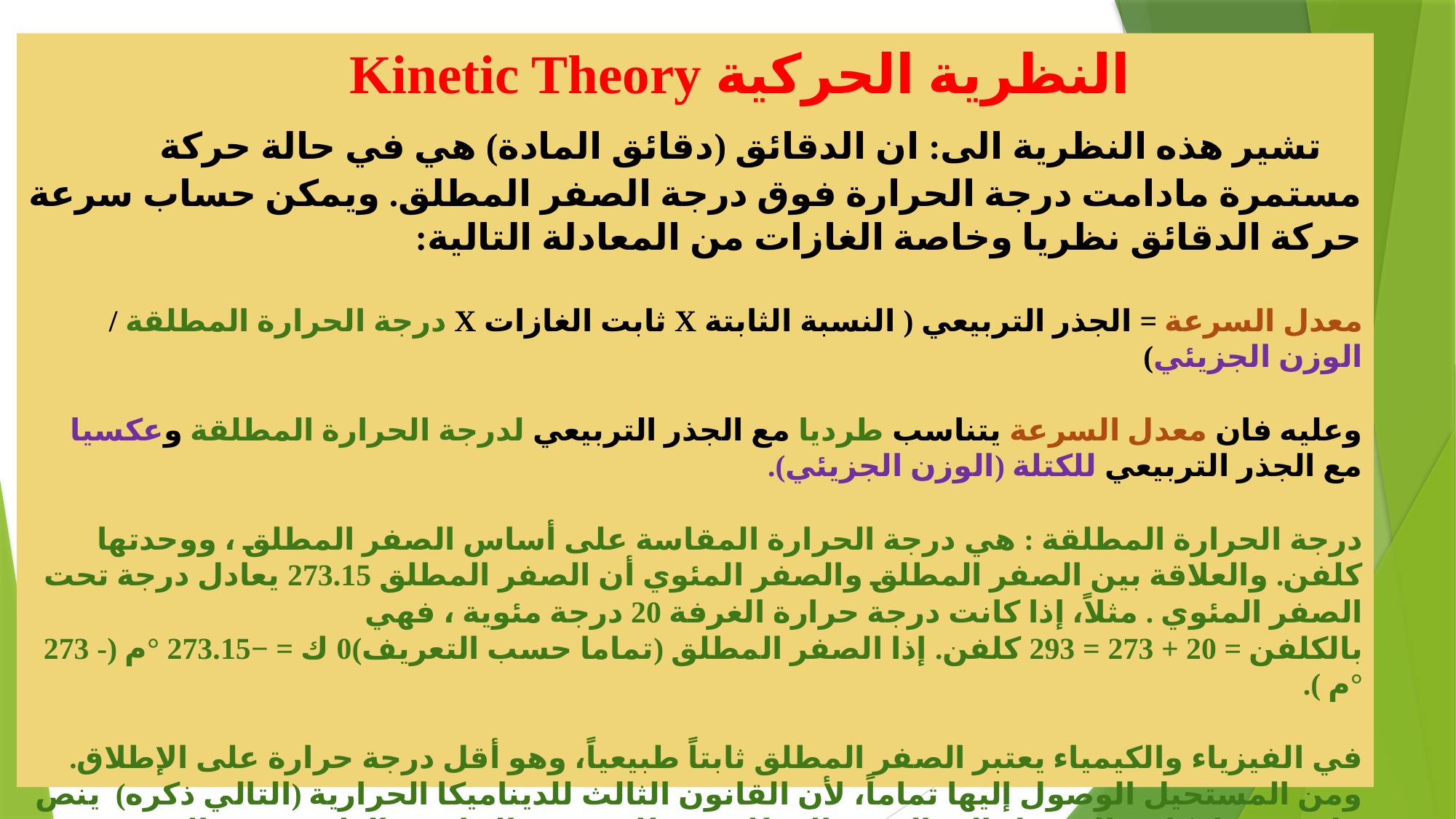

# النظرية الحركية Kinetic Theory تشير هذه النظرية الى: ان الدقائق (دقائق المادة) هي في حالة حركة مستمرة مادامت درجة الحرارة فوق درجة الصفر المطلق. ويمكن حساب سرعة حركة الدقائق نظريا وخاصة الغازات من المعادلة التالية: معدل السرعة = الجذر التربيعي ( النسبة الثابتة X ثابت الغازات X درجة الحرارة المطلقة / الوزن الجزيئي) وعليه فان معدل السرعة يتناسب طرديا مع الجذر التربيعي لدرجة الحرارة المطلقة وعكسيا مع الجذر التربيعي للكتلة (الوزن الجزيئي). درجة الحرارة المطلقة : هي درجة الحرارة المقاسة على أساس الصفر المطلق ، ووحدتها كلفن. والعلاقة بين الصفر المطلق والصفر المئوي أن الصفر المطلق 273.15 يعادل درجة تحت الصفر المئوي . مثلاً، إذا كانت درجة حرارة الغرفة 20 درجة مئوية ، فهي بالكلفن = 20 + 273 = 293 كلفن. إذا الصفر المطلق (تماما حسب التعريف)	0 ك = −273.15 °م (- 273 °م ). في الفيزياء والكيمياء يعتبر الصفر المطلق ثابتاً طبيعياً، وهو أقل درجة حرارة على الإطلاق. ومن المستحيل الوصول إليها تماماً، لأن القانون الثالث للديناميكا الحرارية (التالي ذكره)  ينص على عدم إمكانية الوصول إلى الصفر المطلق ، وذلك بسبب التناسب الطردي بين الحجم والحرارة. ونتيجة لهذه العلاقة الطردية، فإذا بلغ جسم ما درجة الصفر المطلق فسوف يكون حجمه صفر. وإضافة إلى ذلك فإن الوصول إلى درجة الصفر المطلق يستلزم شغلاً هائلاً جداً . لأن التبريد يحتاج إلى طاقة ، أنظر إلى الثلاجة مثلا فهي تعمل بالطاقة الكهربية ، وكلما رغبنا في درجة حرارة أقل ، مثلا من -3 درجة مئوية إلى -11 أو -18 درجة مئوية فإن الثلاجة تستهلك طاقة أكبر ، ويزداد هذا الشغل زيادة متزايدة الكبر كلما اقتربنا من "الصفر المطلق".